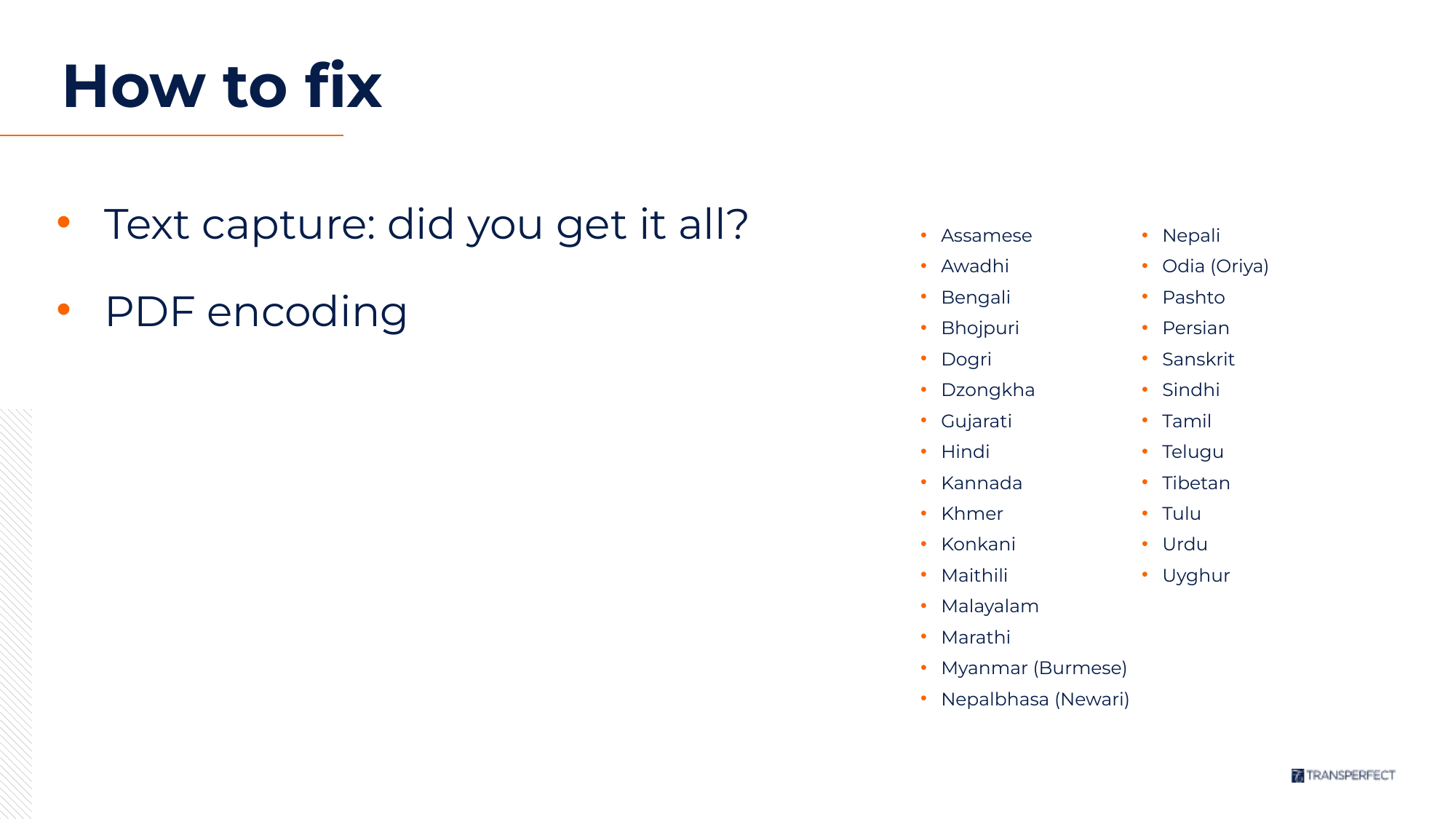

# How to fix
Text capture: did you get it all?
PDF encoding

Assamese
Awadhi
Bengali
Bhojpuri
Dogri
Dzongkha
Gujarati
Hindi
Kannada
Khmer
Konkani
Maithili
Malayalam
Marathi
Myanmar (Burmese)
Nepalbhasa (Newari)
Nepali
Odia (Oriya)
Pashto
Persian
Sanskrit
Sindhi
Tamil
Telugu
Tibetan
Tulu
Urdu
Uyghur